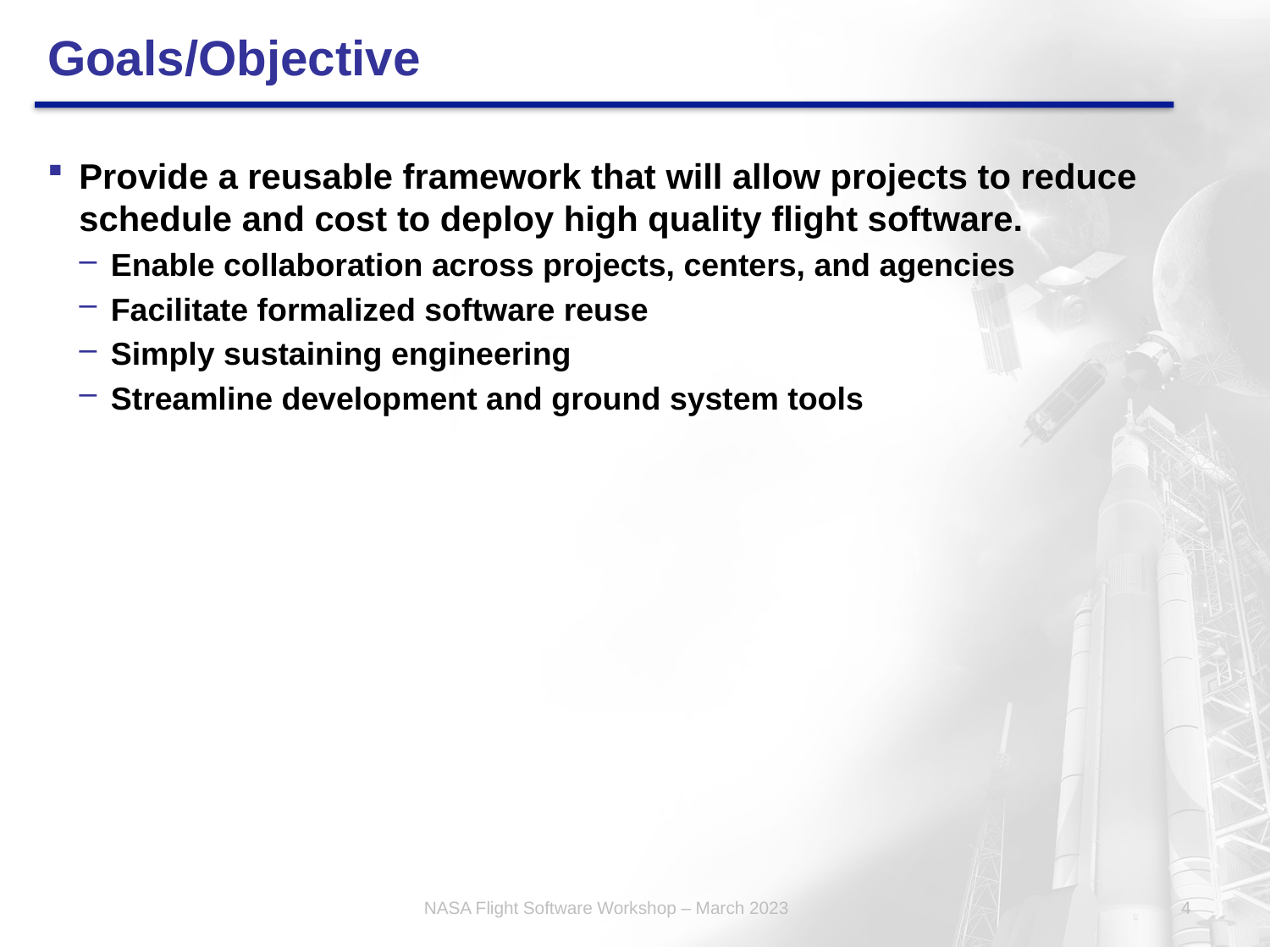

# Goals/Objective
Provide a reusable framework that will allow projects to reduce schedule and cost to deploy high quality flight software.
Enable collaboration across projects, centers, and agencies
Facilitate formalized software reuse
Simply sustaining engineering
Streamline development and ground system tools

NASA Flight Software Workshop – March 2023
4